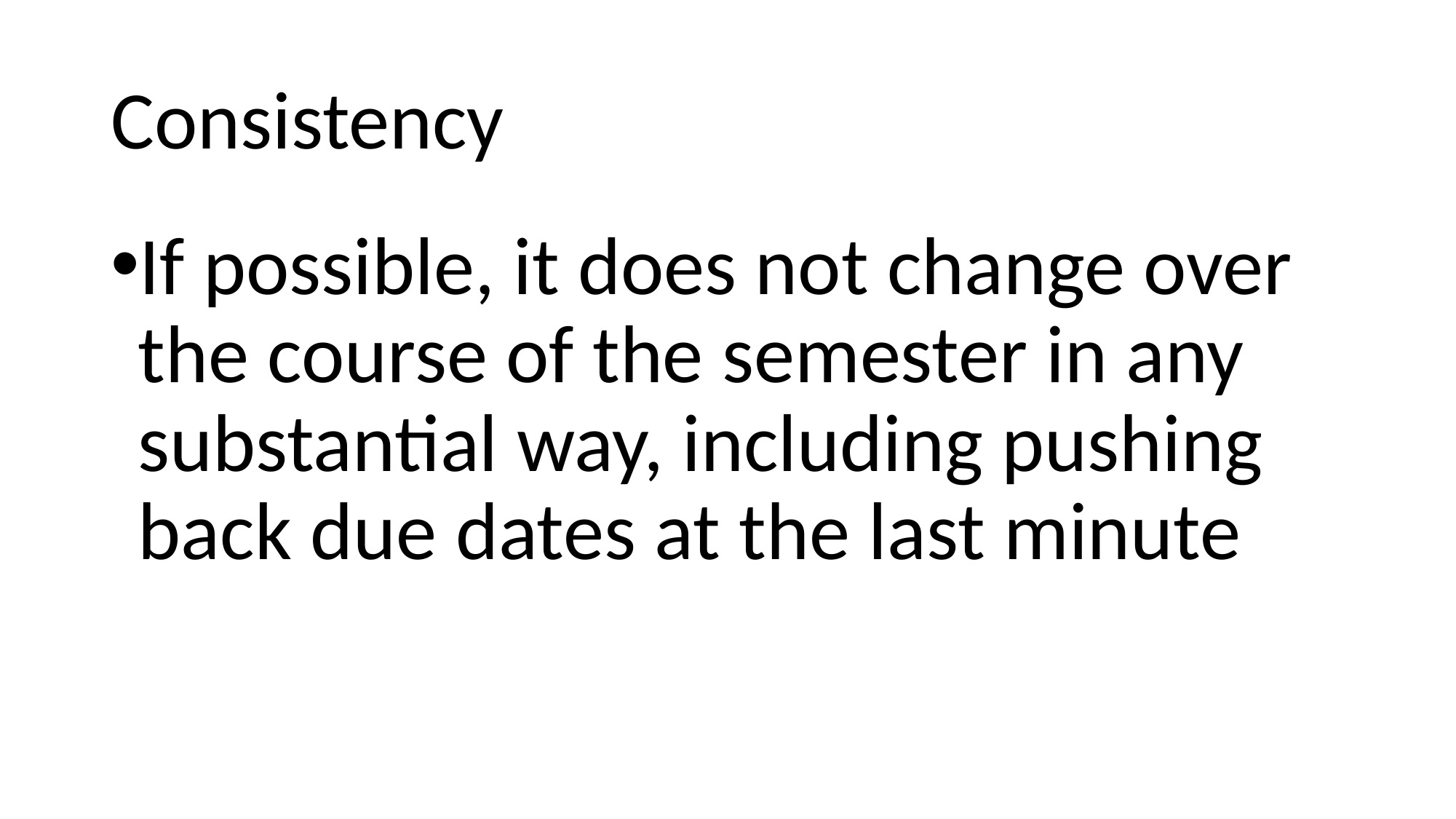

# Consistency
If possible, it does not change over the course of the semester in any substantial way, including pushing back due dates at the last minute